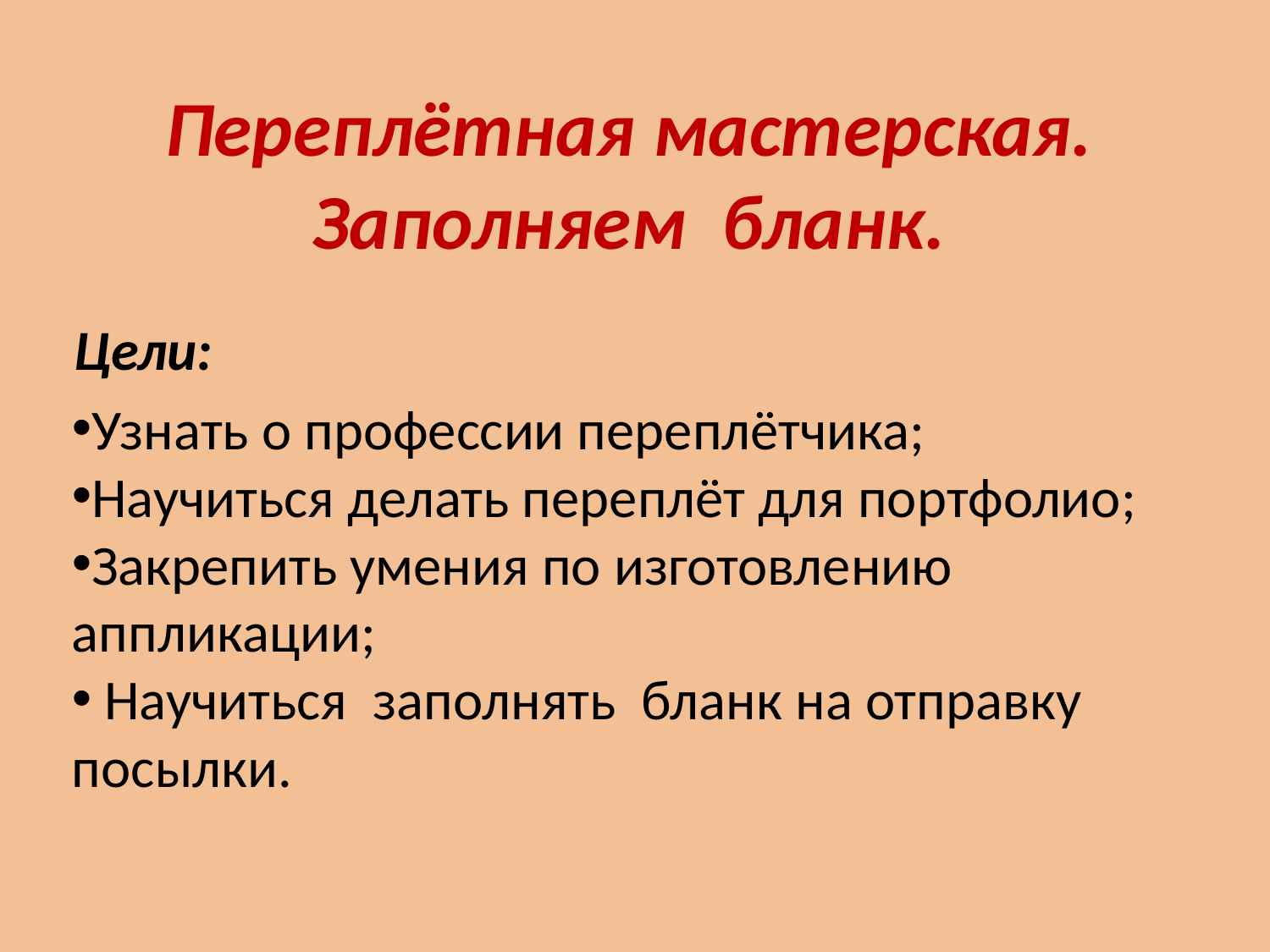

# Переплётная мастерская. Заполняем  бланк.
Цели:
Узнать о профессии переплётчика;
Научиться делать переплёт для портфолио;
Закрепить умения по изготовлению аппликации;
 Научиться  заполнять  бланк на отправку посылки.